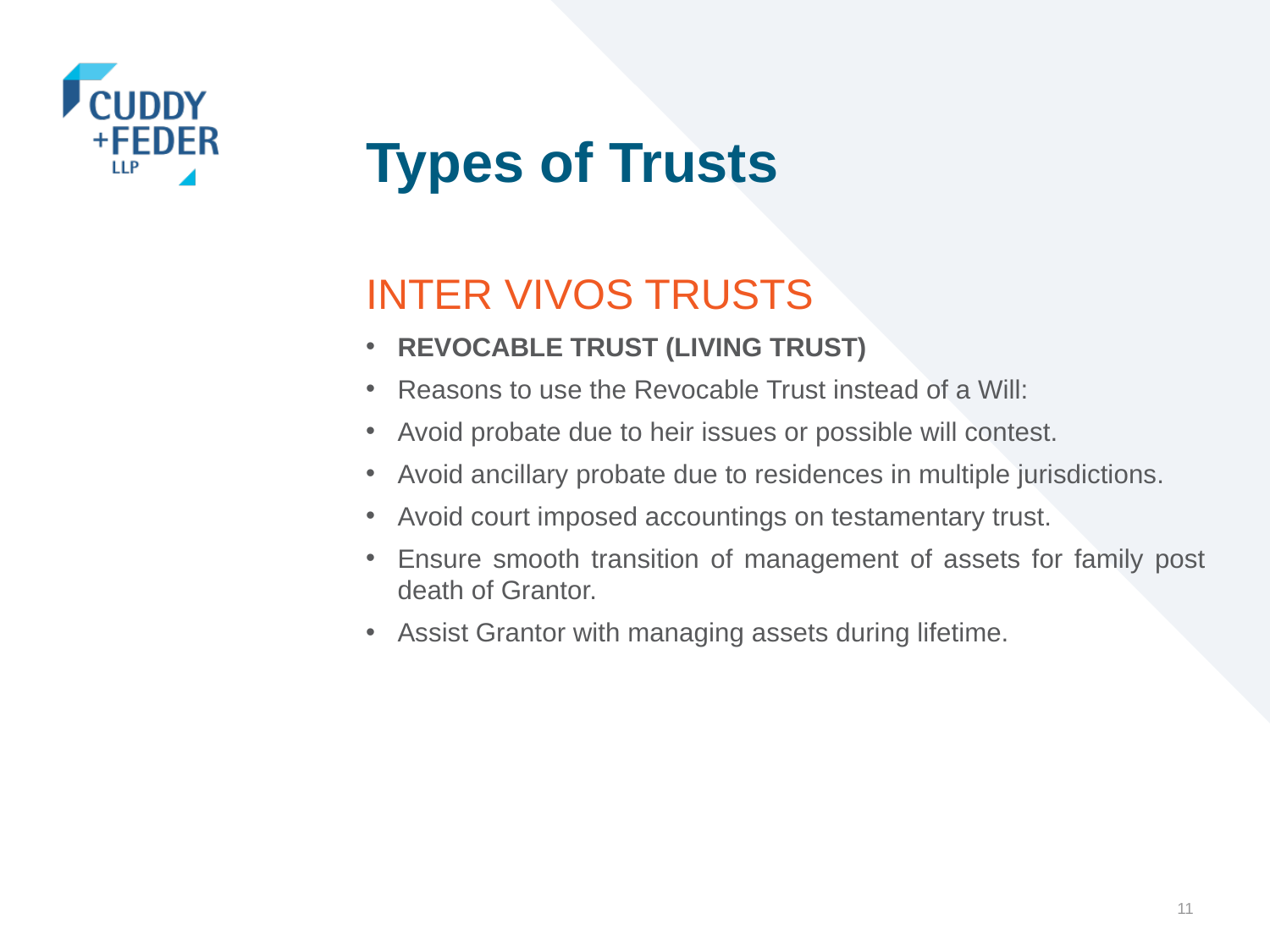

# Types of Trusts
INTER VIVOS TRUSTS
REVOCABLE TRUST (LIVING TRUST)
Reasons to use the Revocable Trust instead of a Will:
Avoid probate due to heir issues or possible will contest.
Avoid ancillary probate due to residences in multiple jurisdictions.
Avoid court imposed accountings on testamentary trust.
Ensure smooth transition of management of assets for family post death of Grantor.
Assist Grantor with managing assets during lifetime.

11